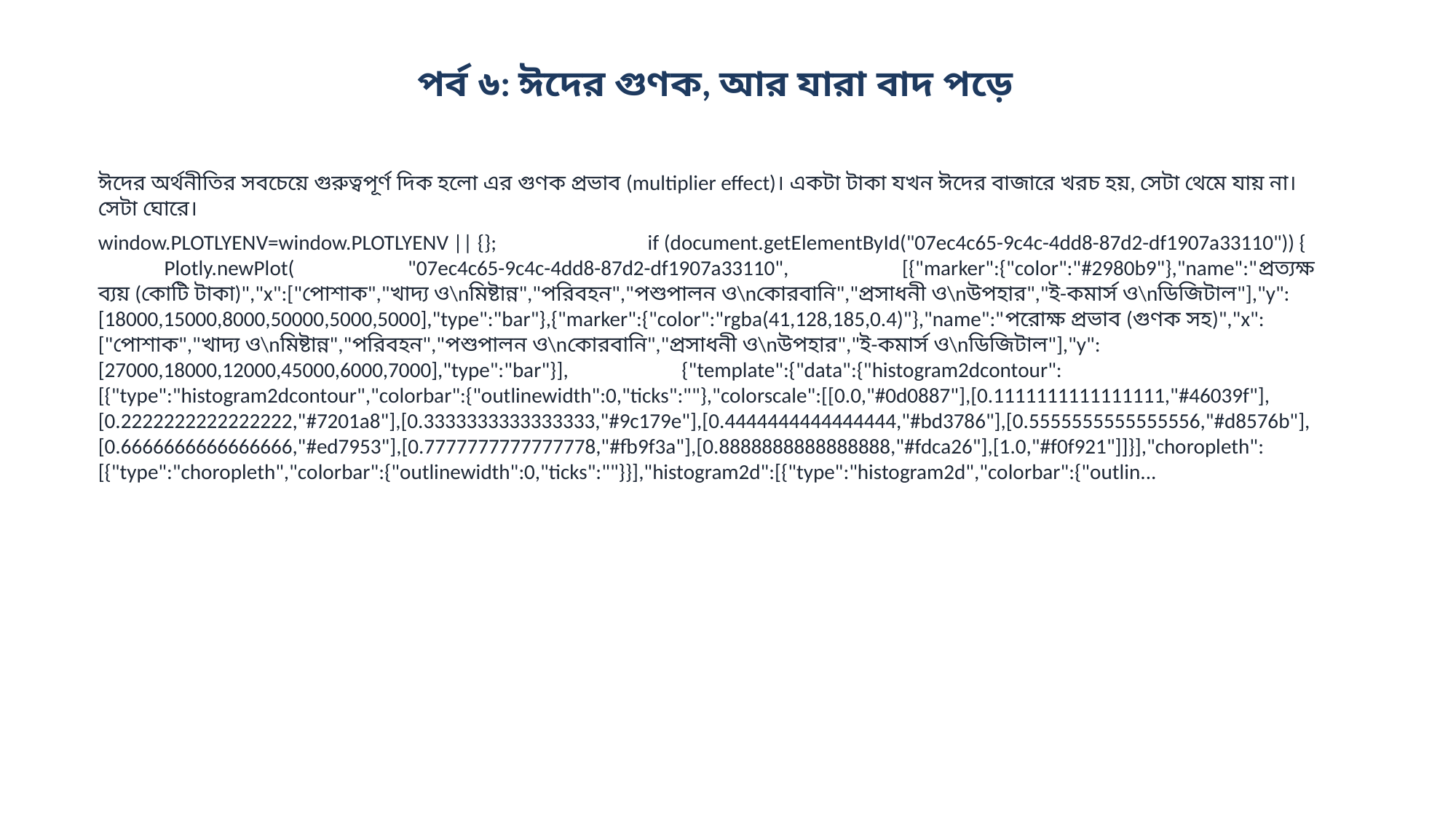

পর্ব ৬: ঈদের গুণক, আর যারা বাদ পড়ে
ঈদের অর্থনীতির সবচেয়ে গুরুত্বপূর্ণ দিক হলো এর গুণক প্রভাব (multiplier effect)। একটা টাকা যখন ঈদের বাজারে খরচ হয়, সেটা থেমে যায় না। সেটা ঘোরে।
window.PLOTLYENV=window.PLOTLYENV || {};                                if (document.getElementById("07ec4c65-9c4c-4dd8-87d2-df1907a33110")) {                    Plotly.newPlot(                        "07ec4c65-9c4c-4dd8-87d2-df1907a33110",                        [{"marker":{"color":"#2980b9"},"name":"প্রত্যক্ষ ব্যয় (কোটি টাকা)","x":["পোশাক","খাদ্য ও\nমিষ্টান্ন","পরিবহন","পশুপালন ও\nকোরবানি","প্রসাধনী ও\nউপহার","ই-কমার্স ও\nডিজিটাল"],"y":[18000,15000,8000,50000,5000,5000],"type":"bar"},{"marker":{"color":"rgba(41,128,185,0.4)"},"name":"পরোক্ষ প্রভাব (গুণক সহ)","x":["পোশাক","খাদ্য ও\nমিষ্টান্ন","পরিবহন","পশুপালন ও\nকোরবানি","প্রসাধনী ও\nউপহার","ই-কমার্স ও\nডিজিটাল"],"y":[27000,18000,12000,45000,6000,7000],"type":"bar"}],                        {"template":{"data":{"histogram2dcontour":[{"type":"histogram2dcontour","colorbar":{"outlinewidth":0,"ticks":""},"colorscale":[[0.0,"#0d0887"],[0.1111111111111111,"#46039f"],[0.2222222222222222,"#7201a8"],[0.3333333333333333,"#9c179e"],[0.4444444444444444,"#bd3786"],[0.5555555555555556,"#d8576b"],[0.6666666666666666,"#ed7953"],[0.7777777777777778,"#fb9f3a"],[0.8888888888888888,"#fdca26"],[1.0,"#f0f921"]]}],"choropleth":[{"type":"choropleth","colorbar":{"outlinewidth":0,"ticks":""}}],"histogram2d":[{"type":"histogram2d","colorbar":{"outlin...